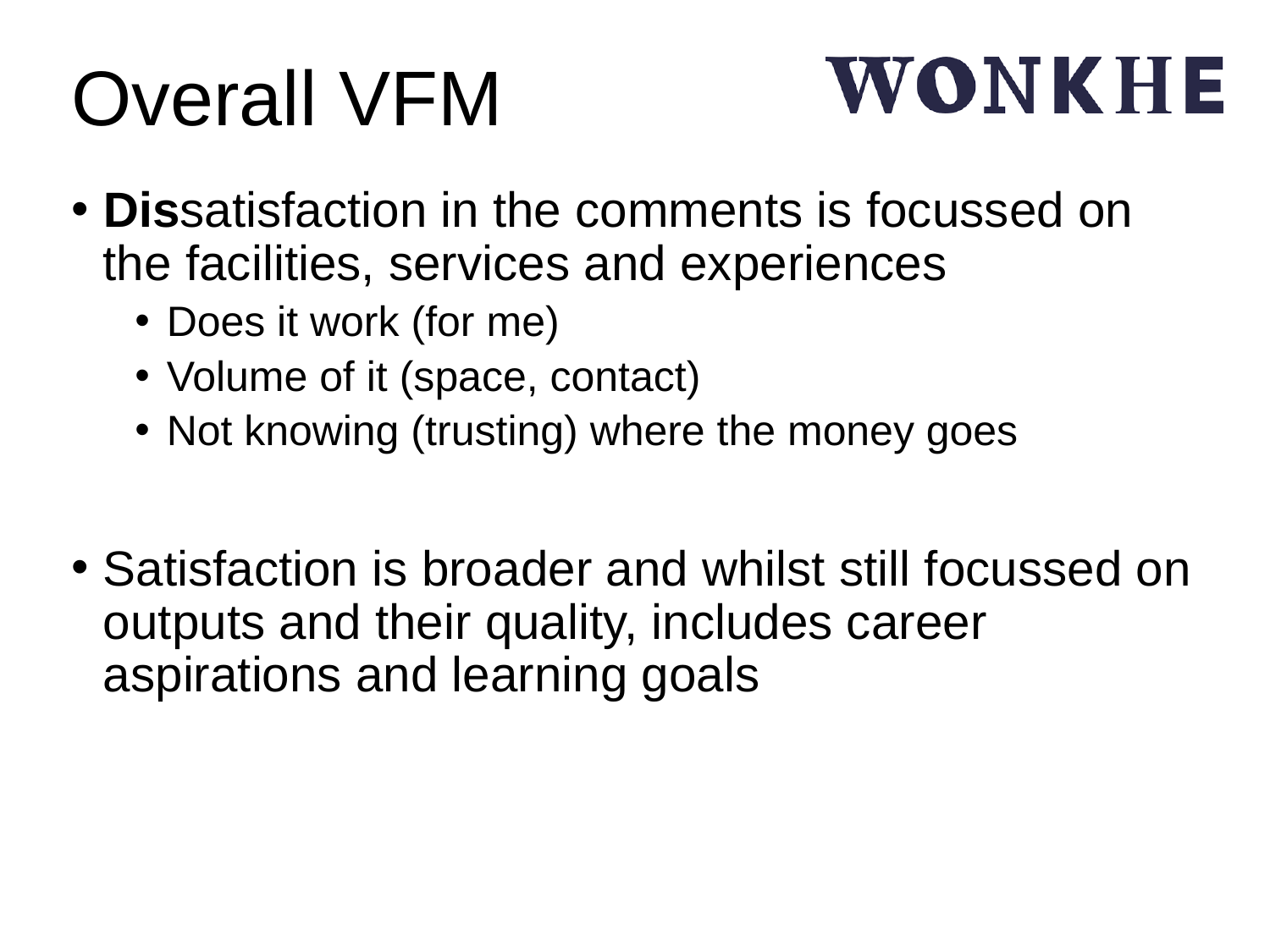

# Overall VFM
Dissatisfaction in the comments is focussed on the facilities, services and experiences
Does it work (for me)
Volume of it (space, contact)
Not knowing (trusting) where the money goes

Satisfaction is broader and whilst still focussed on outputs and their quality, includes career aspirations and learning goals